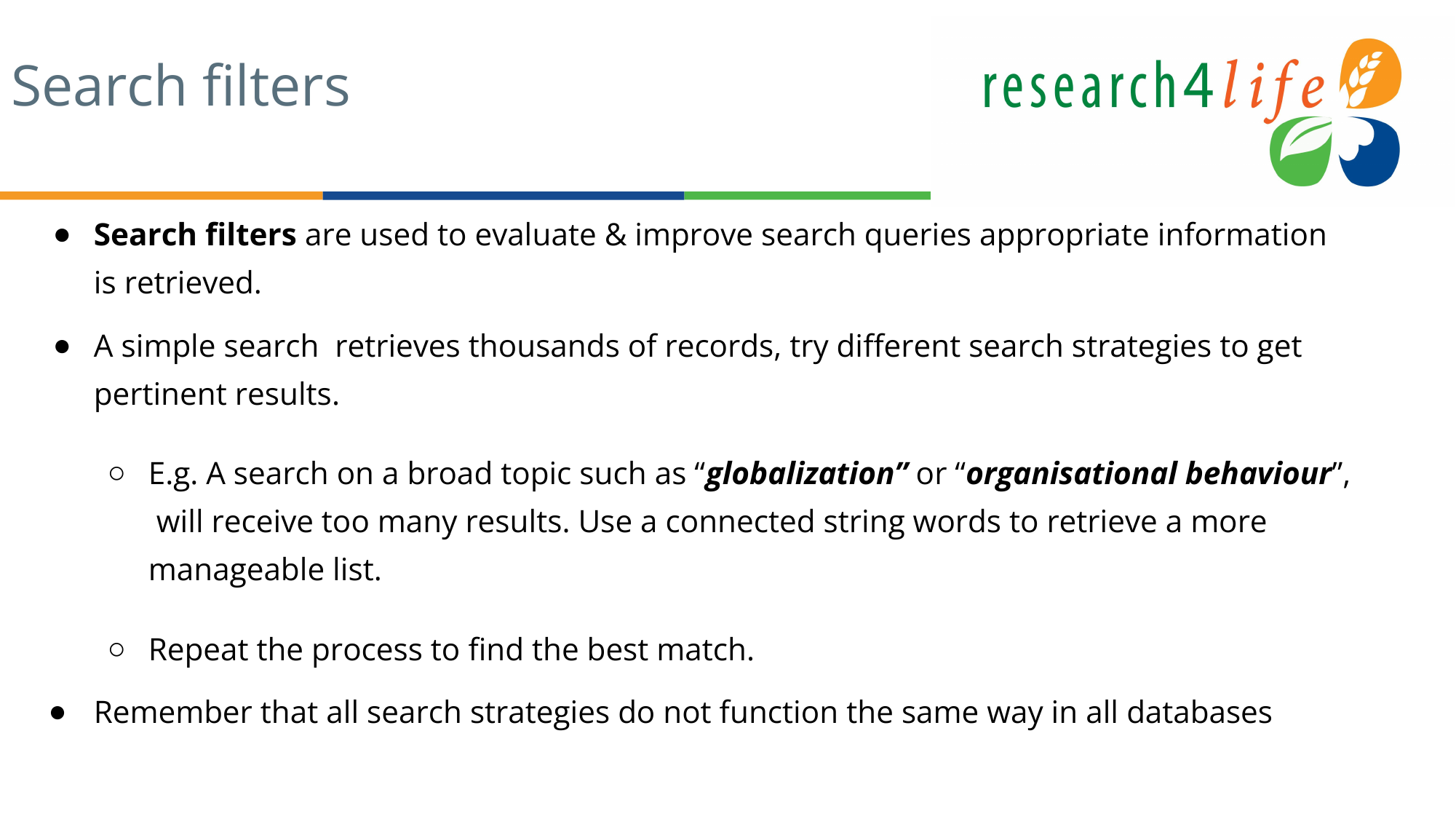

# Search filters
Search filters are used to evaluate & improve search queries appropriate information is retrieved.
A simple search  retrieves thousands of records, try different search strategies to get pertinent results.
E.g. A search on a broad topic such as “globalization” or “organisational behaviour”,  will receive too many results. Use a connected string words to retrieve a more manageable list.
Repeat the process to find the best match.
Remember that all search strategies do not function the same way in all databases